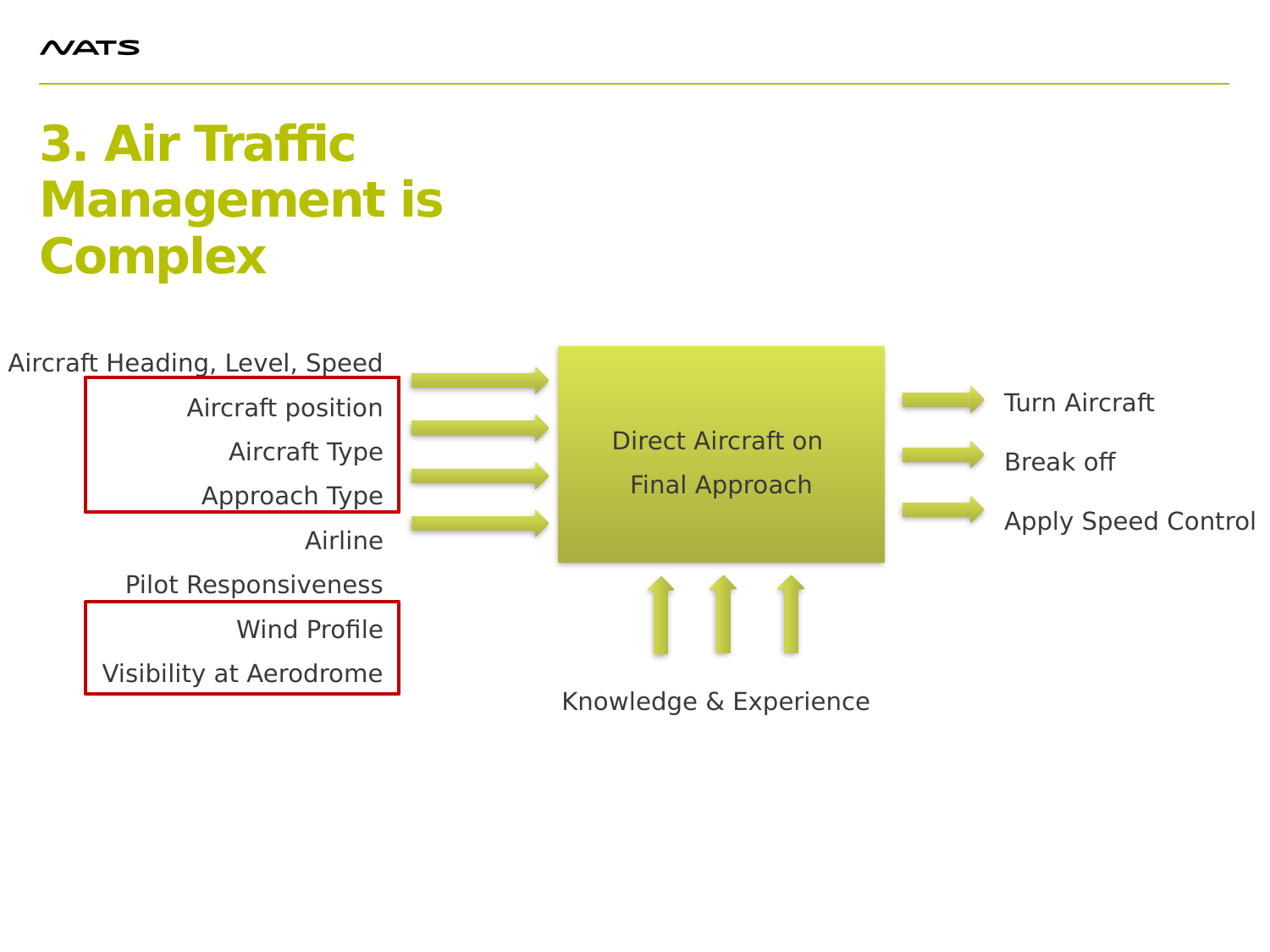

# 3. Air Traffic Management is Complex
Aircraft Heading, Level, Speed
Aircraft position
Aircraft Type
Approach Type
Airline
Pilot Responsiveness
Wind Profile
Visibility at Aerodrome
Direct Aircraft on
Final Approach
Turn Aircraft
Break off
Apply Speed Control

Knowledge & Experience